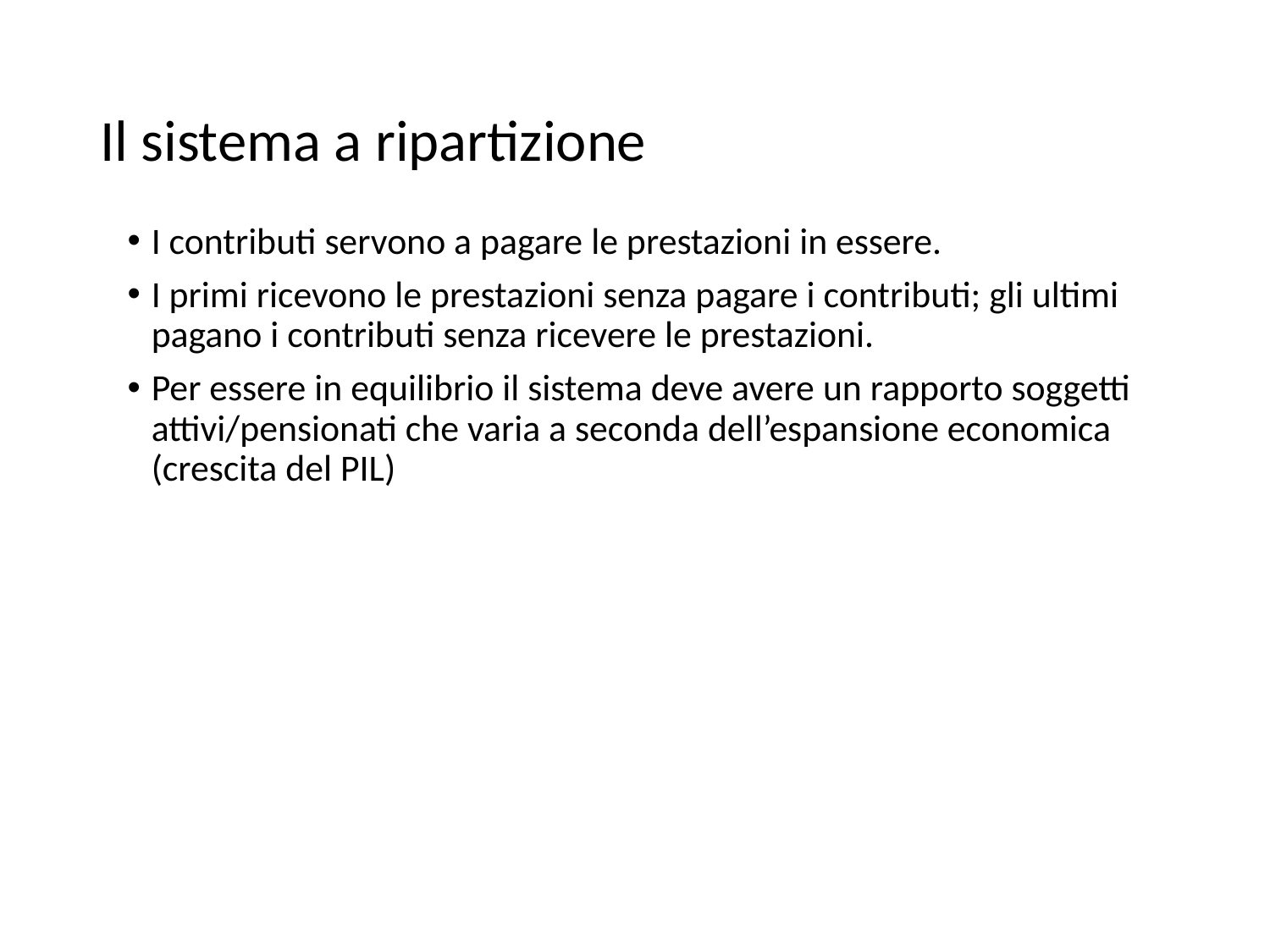

# Il sistema a ripartizione
I contributi servono a pagare le prestazioni in essere.
I primi ricevono le prestazioni senza pagare i contributi; gli ultimi pagano i contributi senza ricevere le prestazioni.
Per essere in equilibrio il sistema deve avere un rapporto soggetti attivi/pensionati che varia a seconda dell’espansione economica (crescita del PIL)